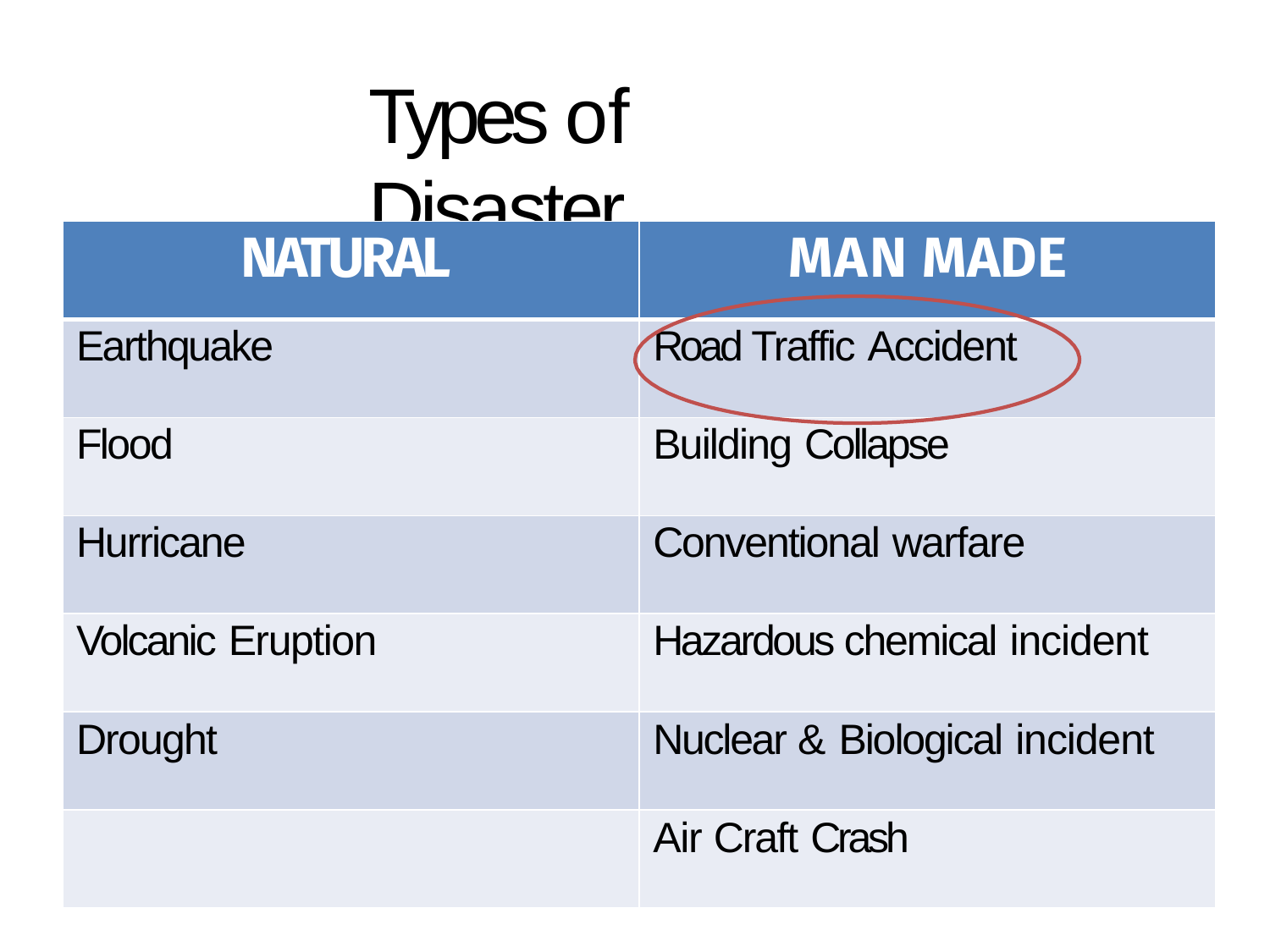

# Types of Disaster
| NATURAL | MAN MADE |
| --- | --- |
| Earthquake | Road Traffic Accident |
| Flood | Building Collapse |
| Hurricane | Conventional warfare |
| Volcanic Eruption | Hazardous chemical incident |
| Drought | Nuclear & Biological incident |
|  | Air Craft Crash |